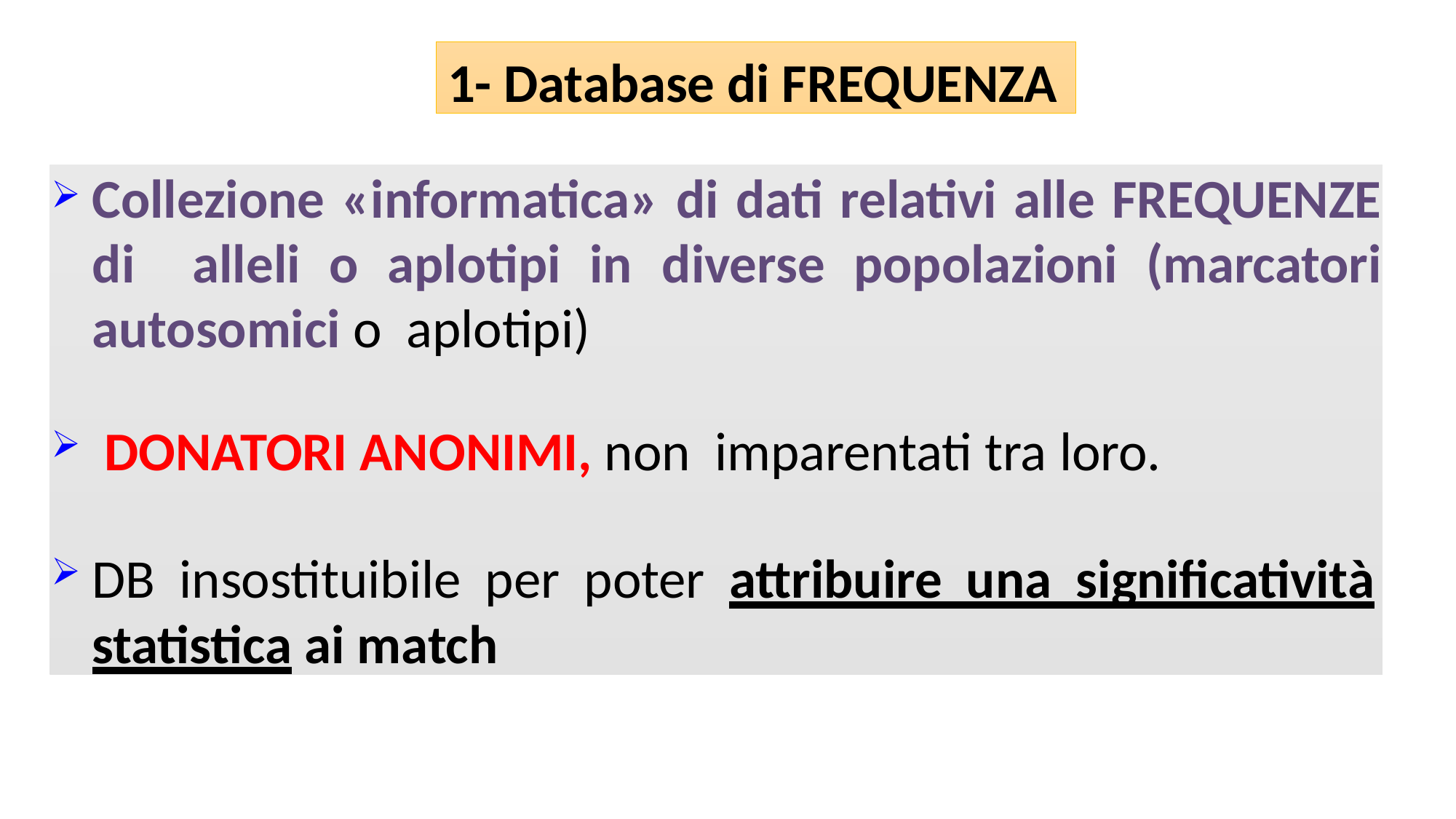

1- Database di FREQUENZA
Collezione «informatica» di dati relativi alle FREQUENZE di  alleli o aplotipi in diverse popolazioni (marcatori autosomici o  aplotipi)

 DONATORI ANONIMI, non  imparentati tra loro.

DB insostituibile per poter attribuire una significatività statistica ai match